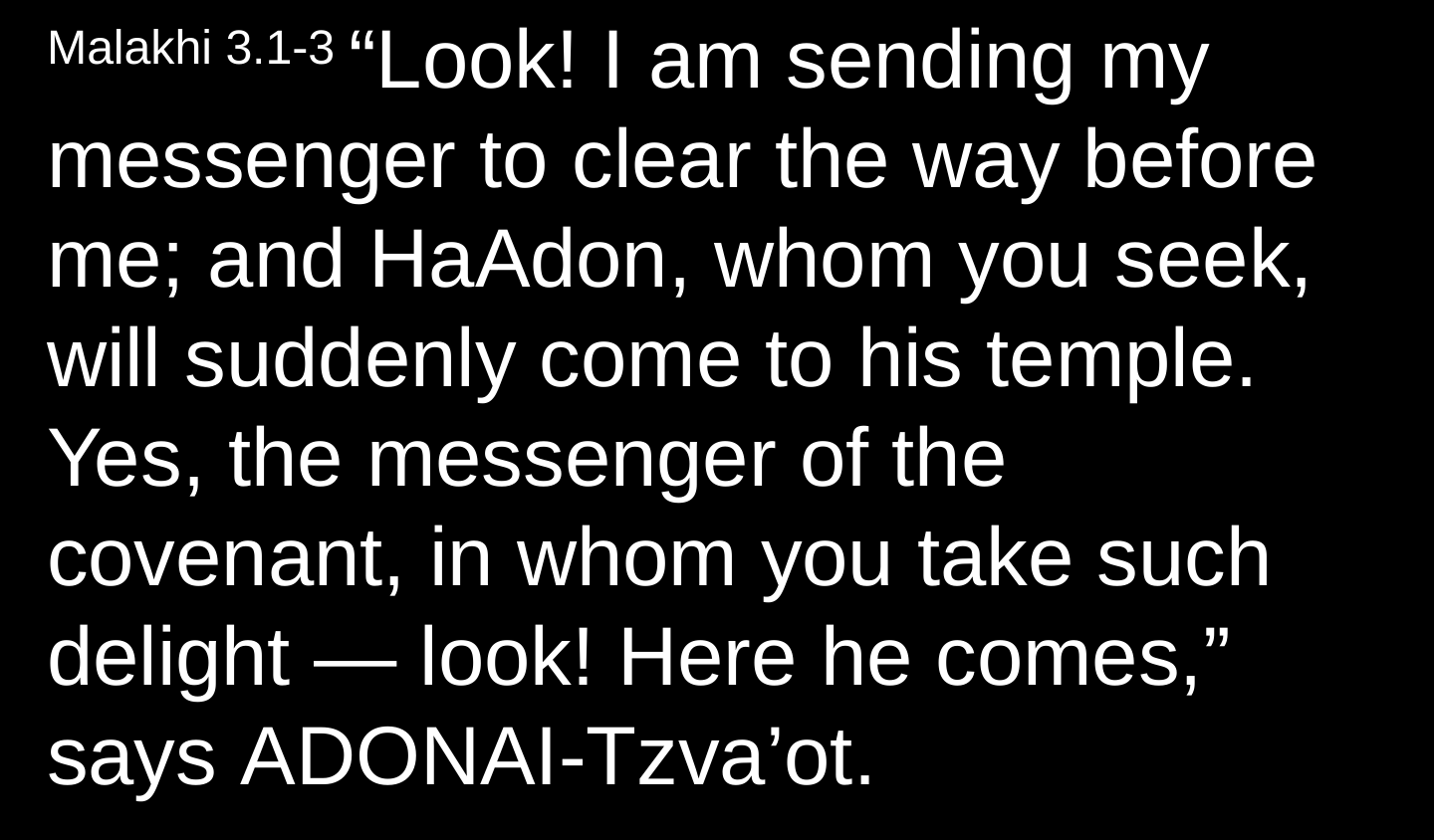

Malakhi 3.1-3 “Look! I am sending my messenger to clear the way before me; and HaAdon, whom you seek,
will suddenly come to his temple.
Yes, the messenger of the covenant, in whom you take such delight — look! Here he comes,”
says Adonai-Tzva’ot.